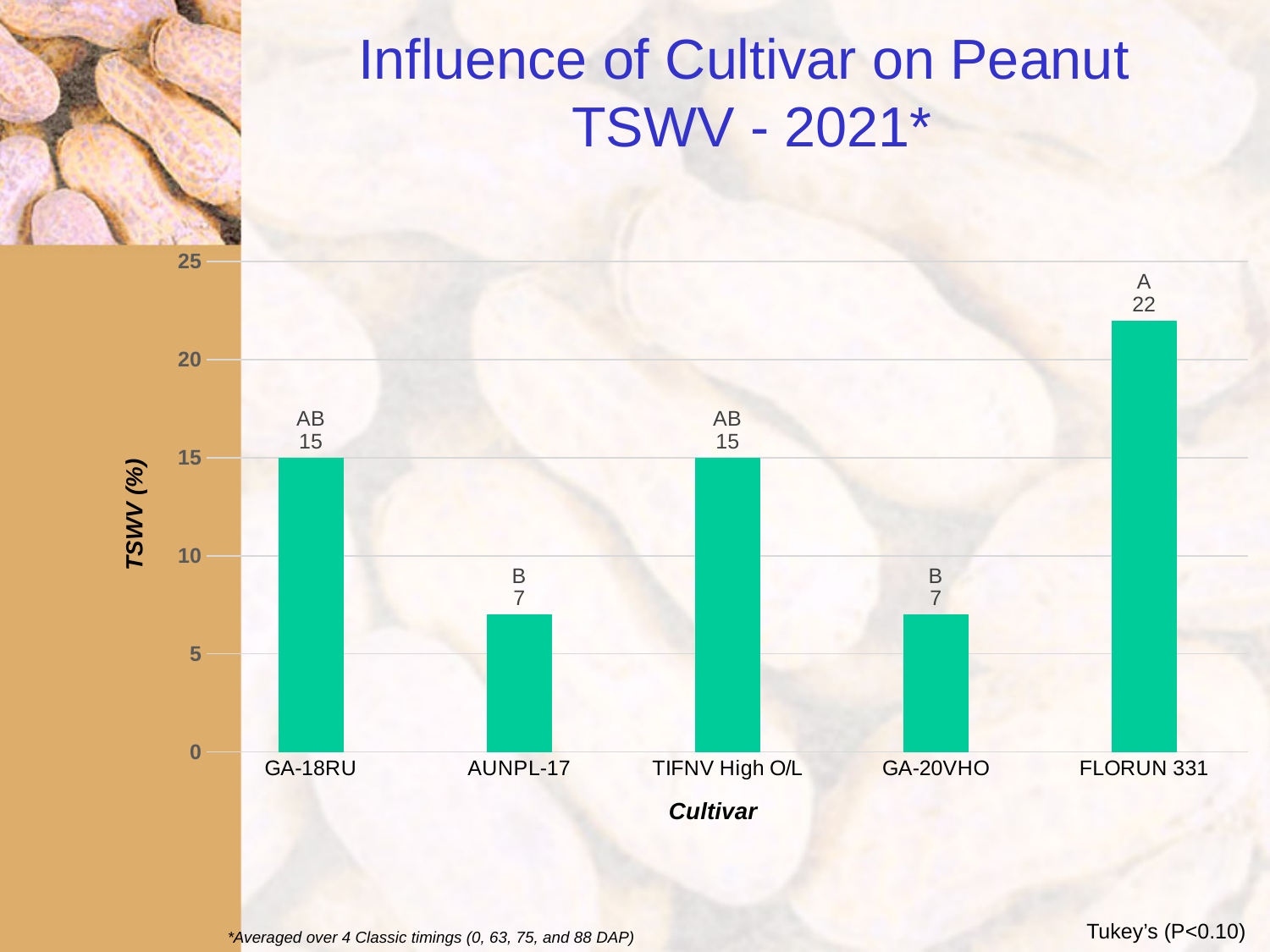

# Influence of Cultivar on Peanut TSWV - 2021*

### Chart

| Category | Column1 |
|---|---|
| GA-18RU | 15.0 |
| AUNPL-17 | 7.0 |
| TIFNV High O/L | 15.0 |
| GA-20VHO | 7.0 |
| FLORUN 331 | 22.0 |
Tukey’s (P<0.10)
*Averaged over 4 Classic timings (0, 63, 75, and 88 DAP)